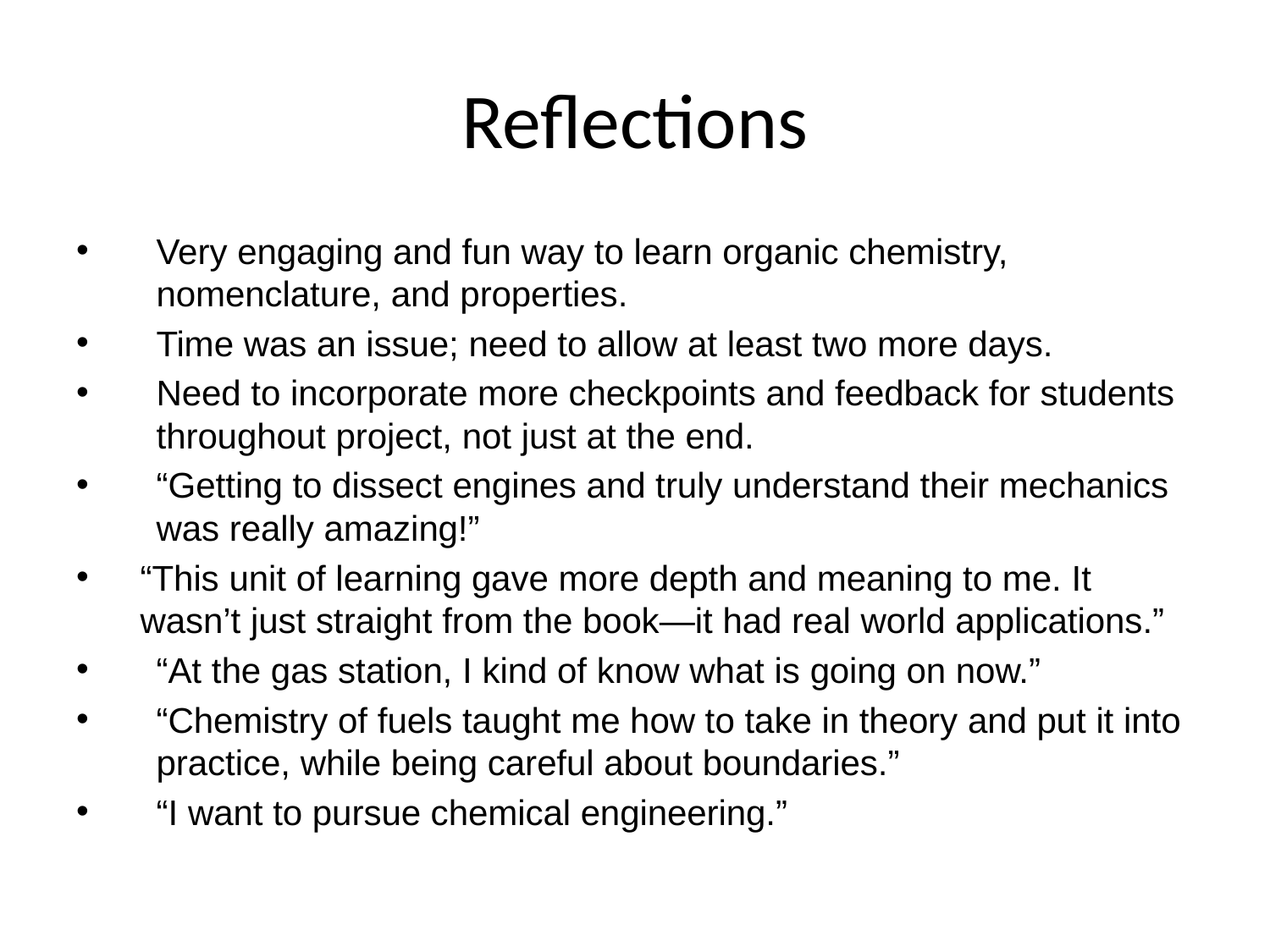

# Reflections
Very engaging and fun way to learn organic chemistry, nomenclature, and properties.
Time was an issue; need to allow at least two more days.
Need to incorporate more checkpoints and feedback for students throughout project, not just at the end.
“Getting to dissect engines and truly understand their mechanics was really amazing!”
“This unit of learning gave more depth and meaning to me. It wasn’t just straight from the book—it had real world applications.”
“At the gas station, I kind of know what is going on now.”
“Chemistry of fuels taught me how to take in theory and put it into practice, while being careful about boundaries.”
“I want to pursue chemical engineering.”